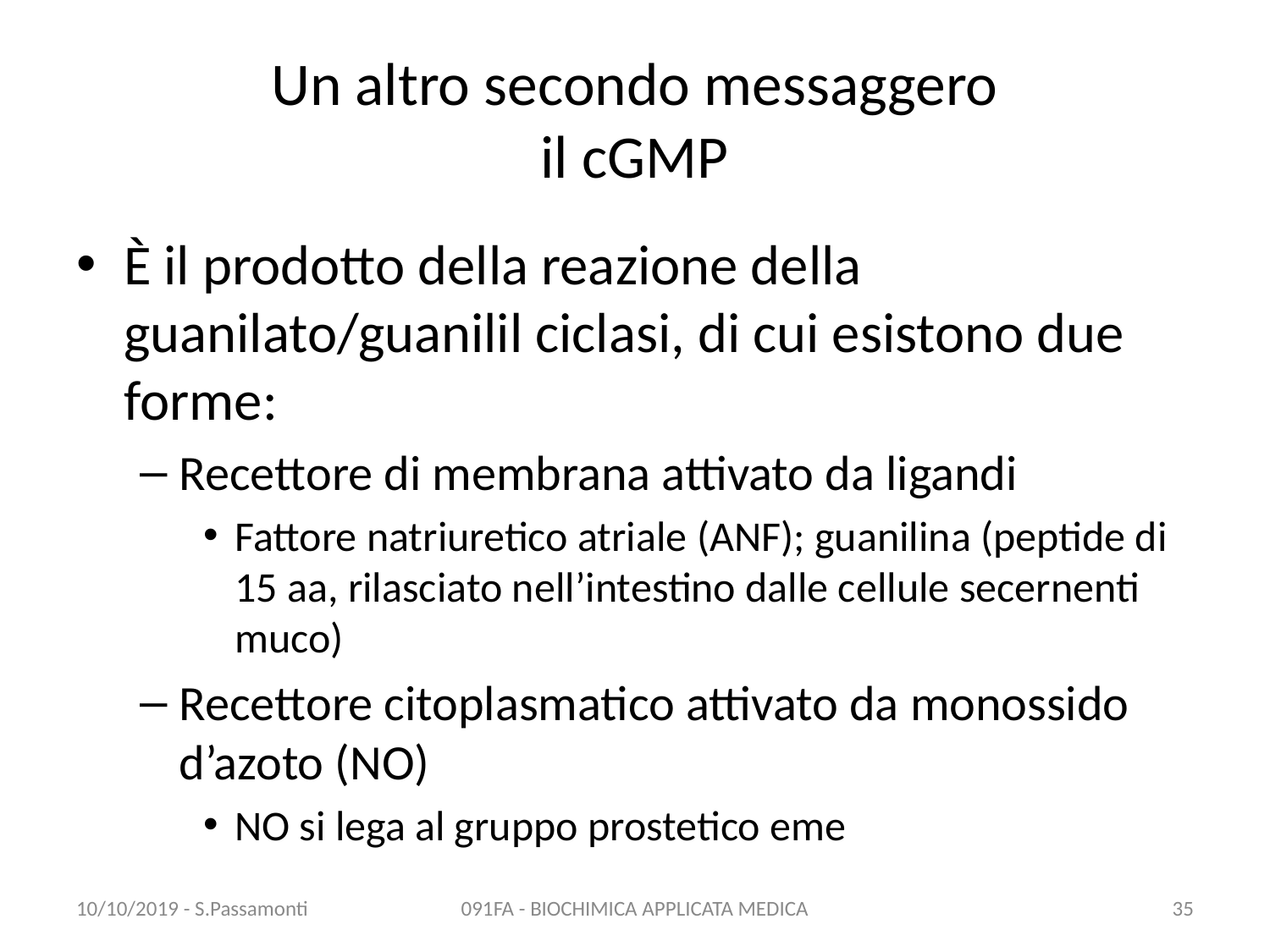

# Un altro secondo messaggero il cGMP
È il prodotto della reazione della guanilato/guanilil ciclasi, di cui esistono due forme:
Recettore di membrana attivato da ligandi
Fattore natriuretico atriale (ANF); guanilina (peptide di 15 aa, rilasciato nell’intestino dalle cellule secernenti muco)
Recettore citoplasmatico attivato da monossido d’azoto (NO)
NO si lega al gruppo prostetico eme

10/10/2019 - S.Passamonti
091FA - BIOCHIMICA APPLICATA MEDICA
35